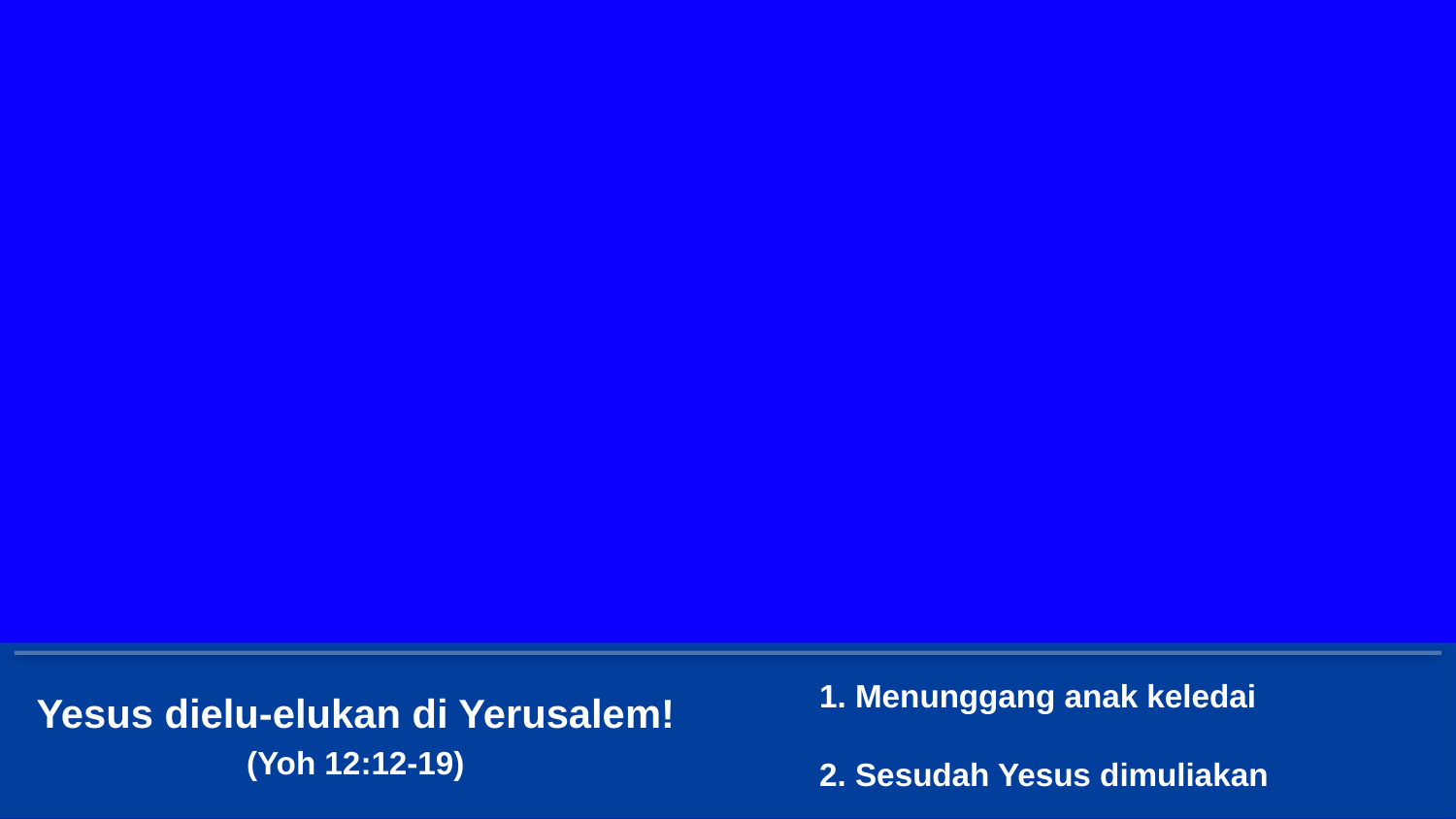

Yesus dielu-elukan di Yerusalem!
(Yoh 12:12-19)
1. Menunggang anak keledai
2. Sesudah Yesus dimuliakan